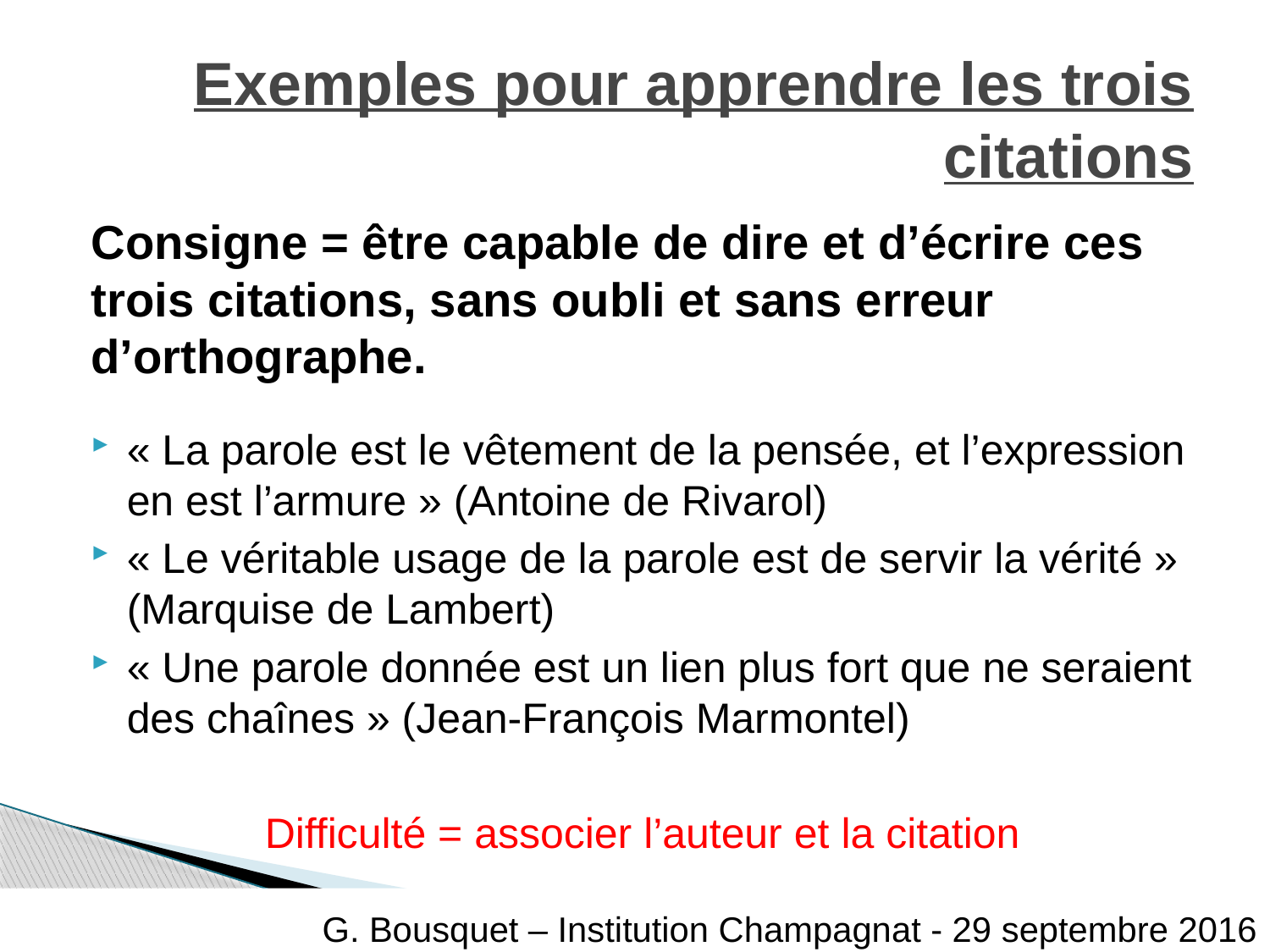

# Exemples pour apprendre les trois citations
Consigne = être capable de dire et d’écrire ces trois citations, sans oubli et sans erreur d’orthographe.

« La parole est le vêtement de la pensée, et l’expression en est l’armure » (Antoine de Rivarol)
« Le véritable usage de la parole est de servir la vérité » (Marquise de Lambert)
« Une parole donnée est un lien plus fort que ne seraient des chaînes » (Jean-François Marmontel)

Difficulté = associer l’auteur et la citation
G. Bousquet – Institution Champagnat - 29 septembre 2016